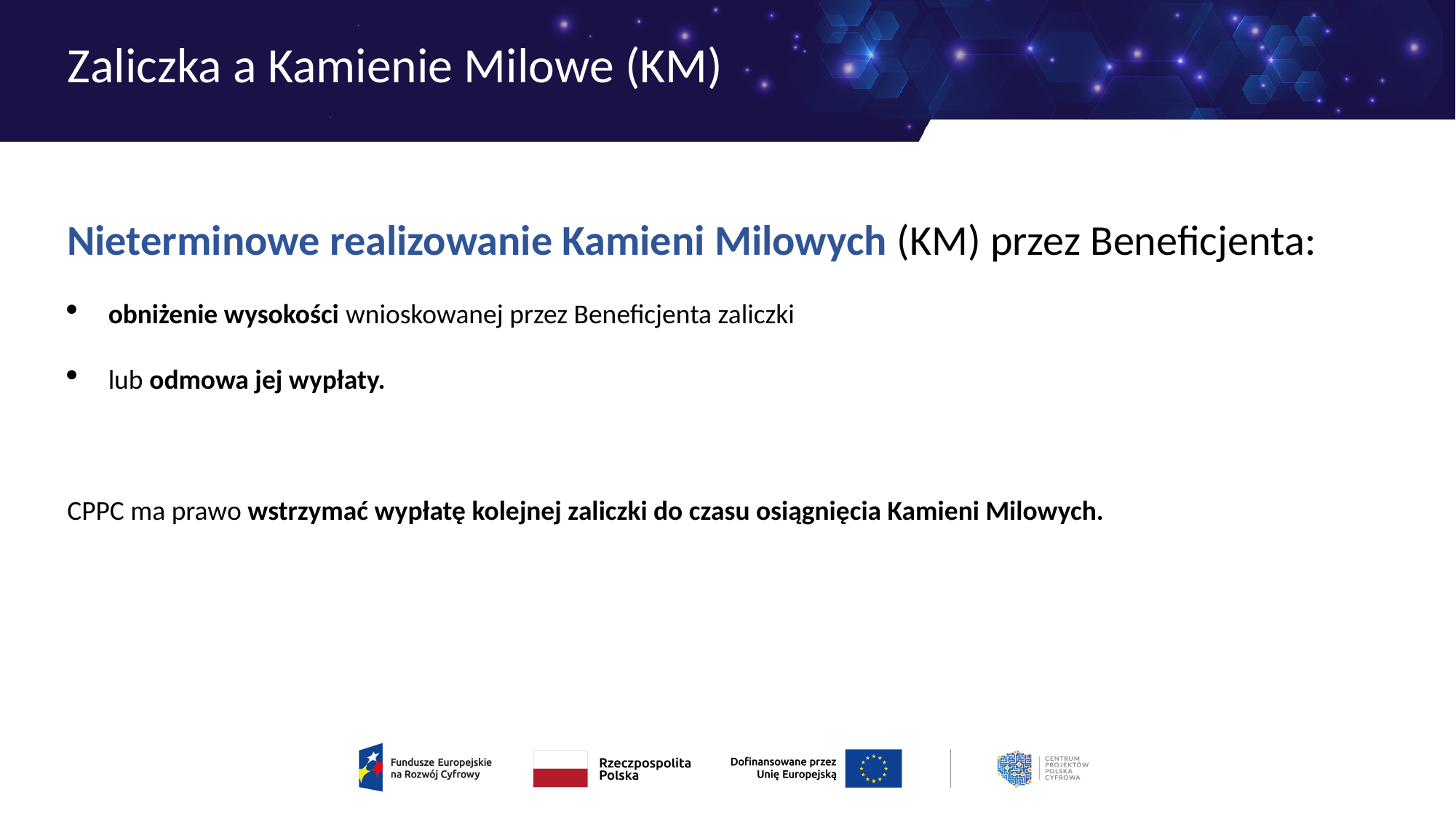

# Zaliczka a Kamienie Milowe (KM)
Nieterminowe realizowanie Kamieni Milowych (KM) przez Beneficjenta:
obniżenie wysokości wnioskowanej przez Beneficjenta zaliczki
lub odmowa jej wypłaty.

CPPC ma prawo wstrzymać wypłatę kolejnej zaliczki do czasu osiągnięcia Kamieni Milowych.